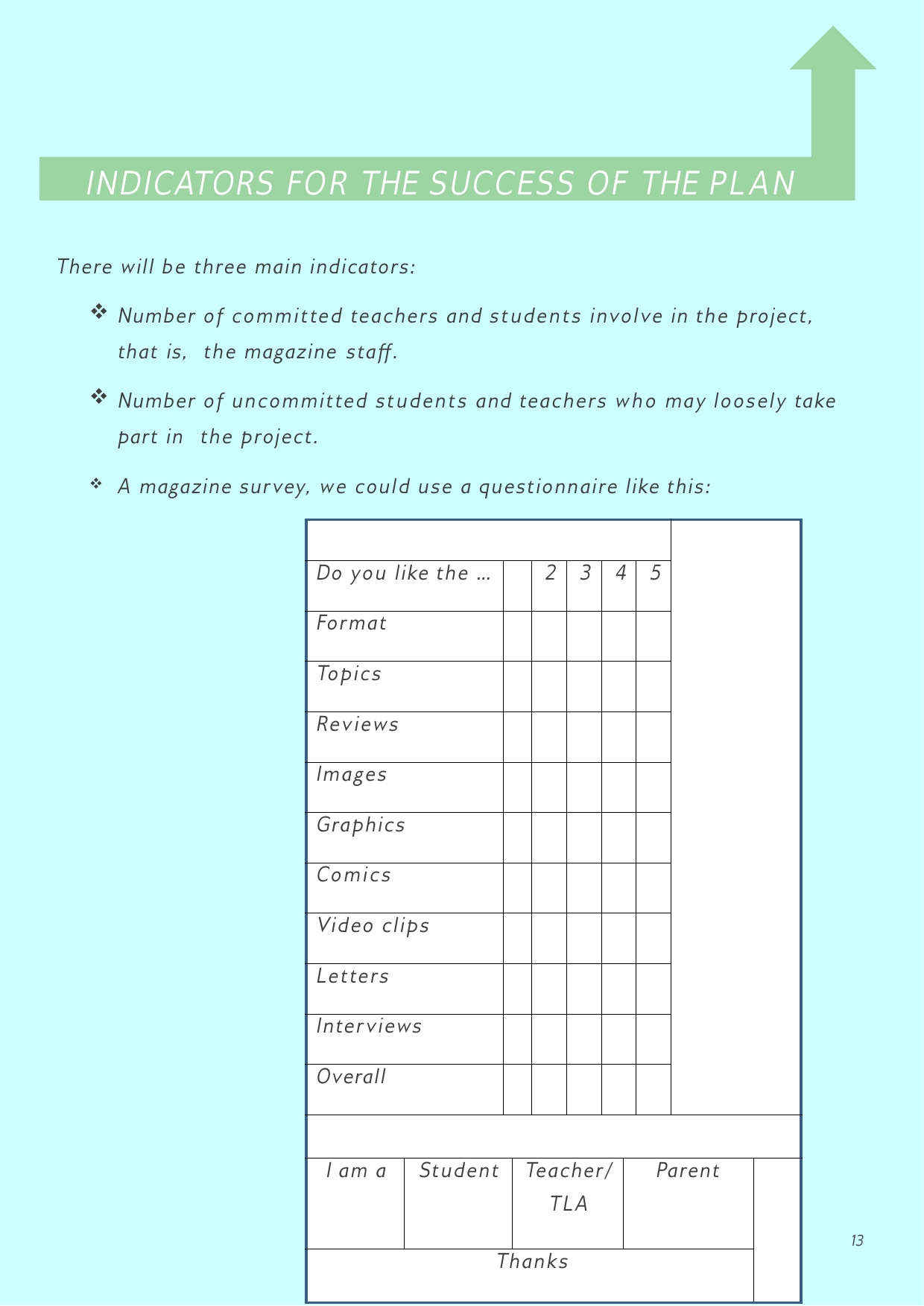

INDICATORS FOR THE SUCCESS OF THE PLAN
There will be three main indicators:
Number of committed teachers and students involve in the project, that is,  the magazine staff.
Number of uncommitted students and teachers who may loosely take part in  the project.

A magazine survey, we could use a questionnaire like this:
|  |  |  |  |  |  |  |  |  |  |  |
| --- | --- | --- | --- | --- | --- | --- | --- | --- | --- | --- |
| Do you like the … |  |  |  | 2 | 3 | 4 |  | 5 |  |  |
| Format |  |  |  |  |  |  |  |  |  |  |
| Topics |  |  |  |  |  |  |  |  |  |  |
| Reviews |  |  |  |  |  |  |  |  |  |  |
| Images |  |  |  |  |  |  |  |  |  |  |
| Graphics |  |  |  |  |  |  |  |  |  |  |
| Comics |  |  |  |  |  |  |  |  |  |  |
| Video clips |  |  |  |  |  |  |  |  |  |  |
| Letters |  |  |  |  |  |  |  |  |  |  |
| Interviews |  |  |  |  |  |  |  |  |  |  |
| Overall |  |  |  |  |  |  |  |  |  |  |
|  |  |  |  |  |  |  |  |  |  |  |
| I am a | Student |  | Teacher/ TLA |  |  |  | Parent |  |  |  |
| Thanks |  |  |  |  |  |  |  |  |  |  |
13